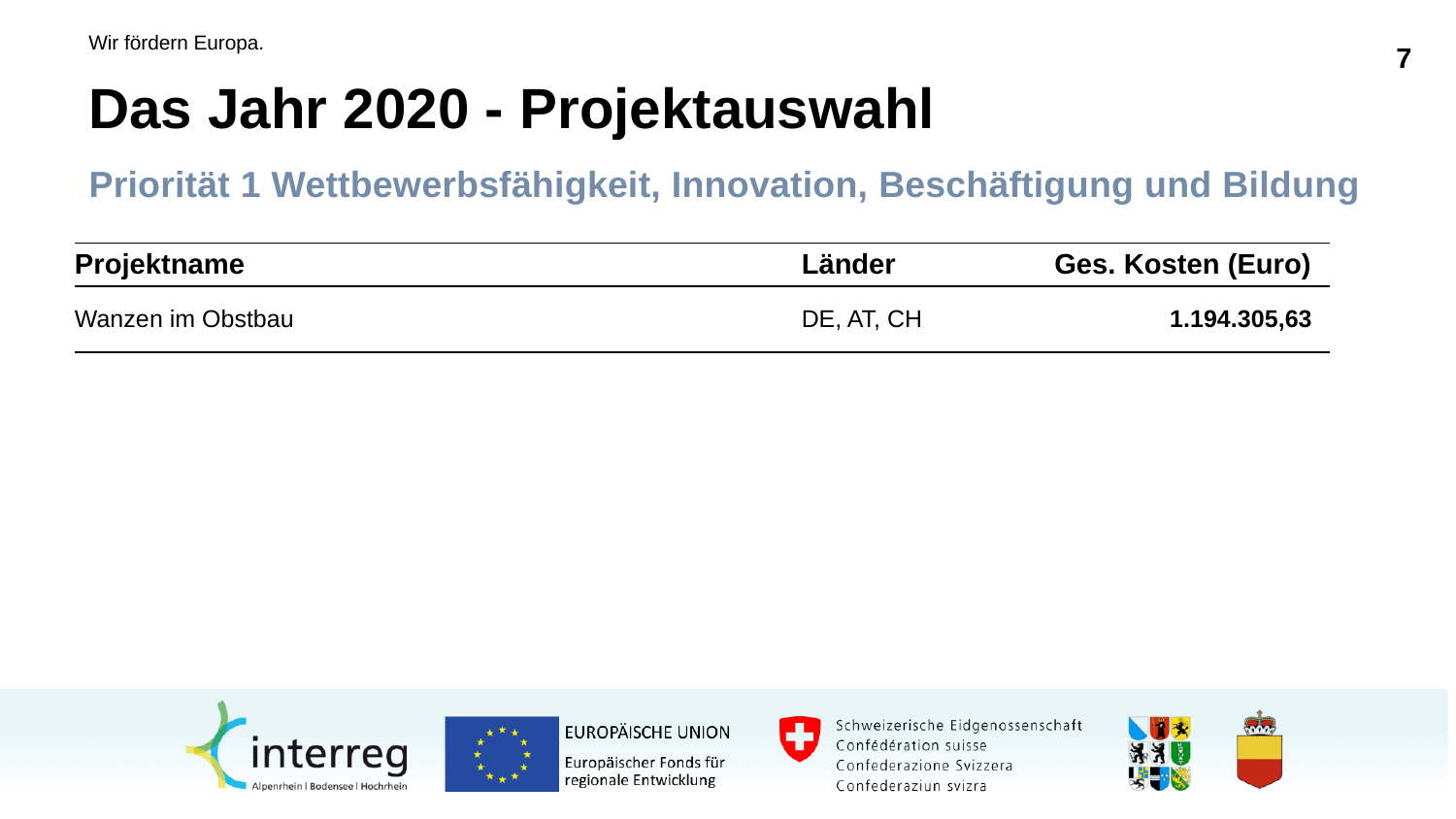

# Das Jahr 2020 - Projektauswahl
Priorität 1 Wettbewerbsfähigkeit, Innovation, Beschäftigung und Bildung
| Projektname | Länder | Ges. Kosten (Euro) |
| --- | --- | --- |
| Wanzen im Obstbau | DE, AT, CH | 1.194.305,63 |